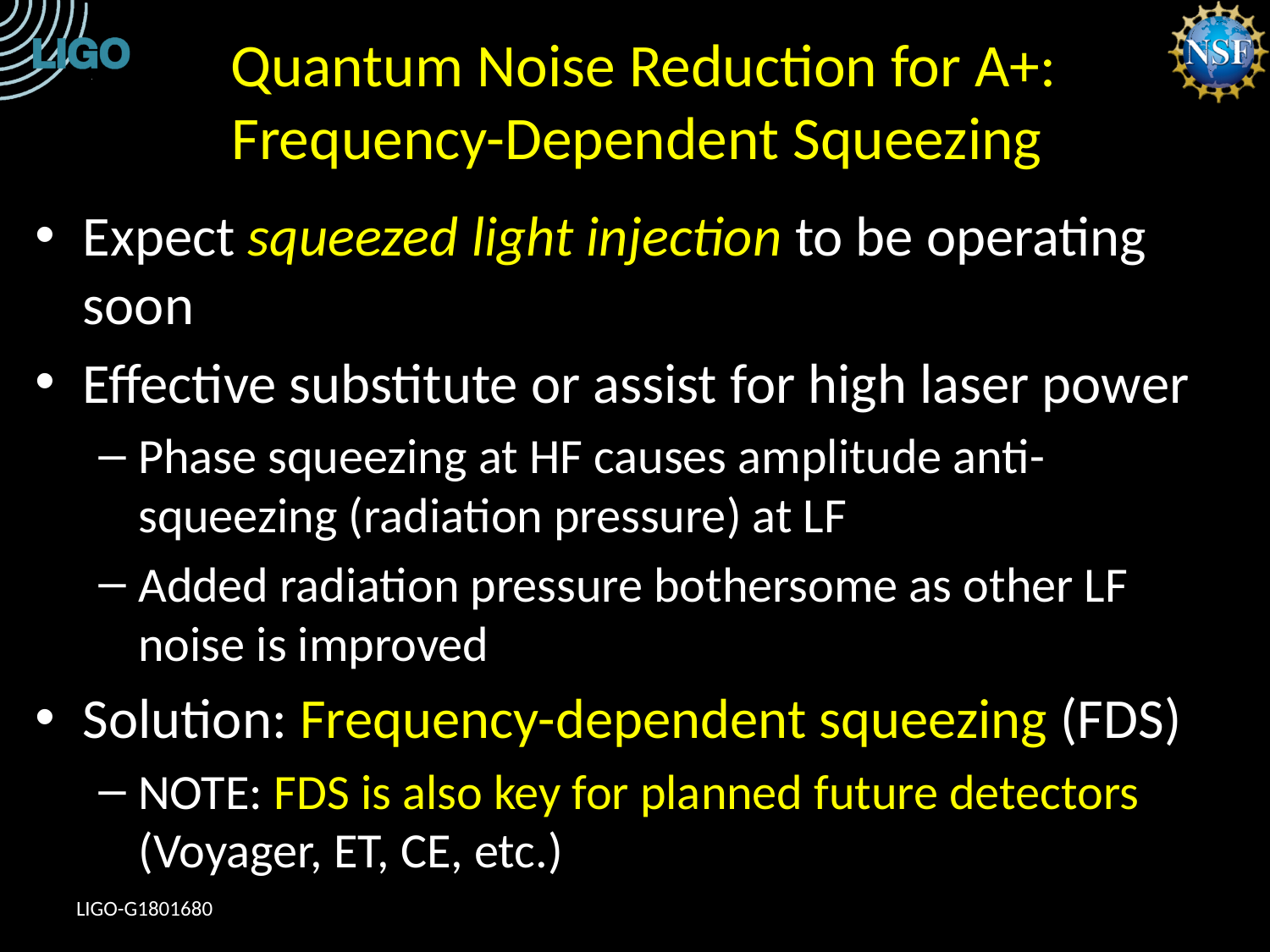

# Quantum Noise Reduction for A+: Frequency-Dependent Squeezing
Expect squeezed light injection to be operating soon
Effective substitute or assist for high laser power
Phase squeezing at HF causes amplitude anti-squeezing (radiation pressure) at LF
Added radiation pressure bothersome as other LF noise is improved
Solution: Frequency-dependent squeezing (FDS)
NOTE: FDS is also key for planned future detectors (Voyager, ET, CE, etc.)

LIGO-G1801680